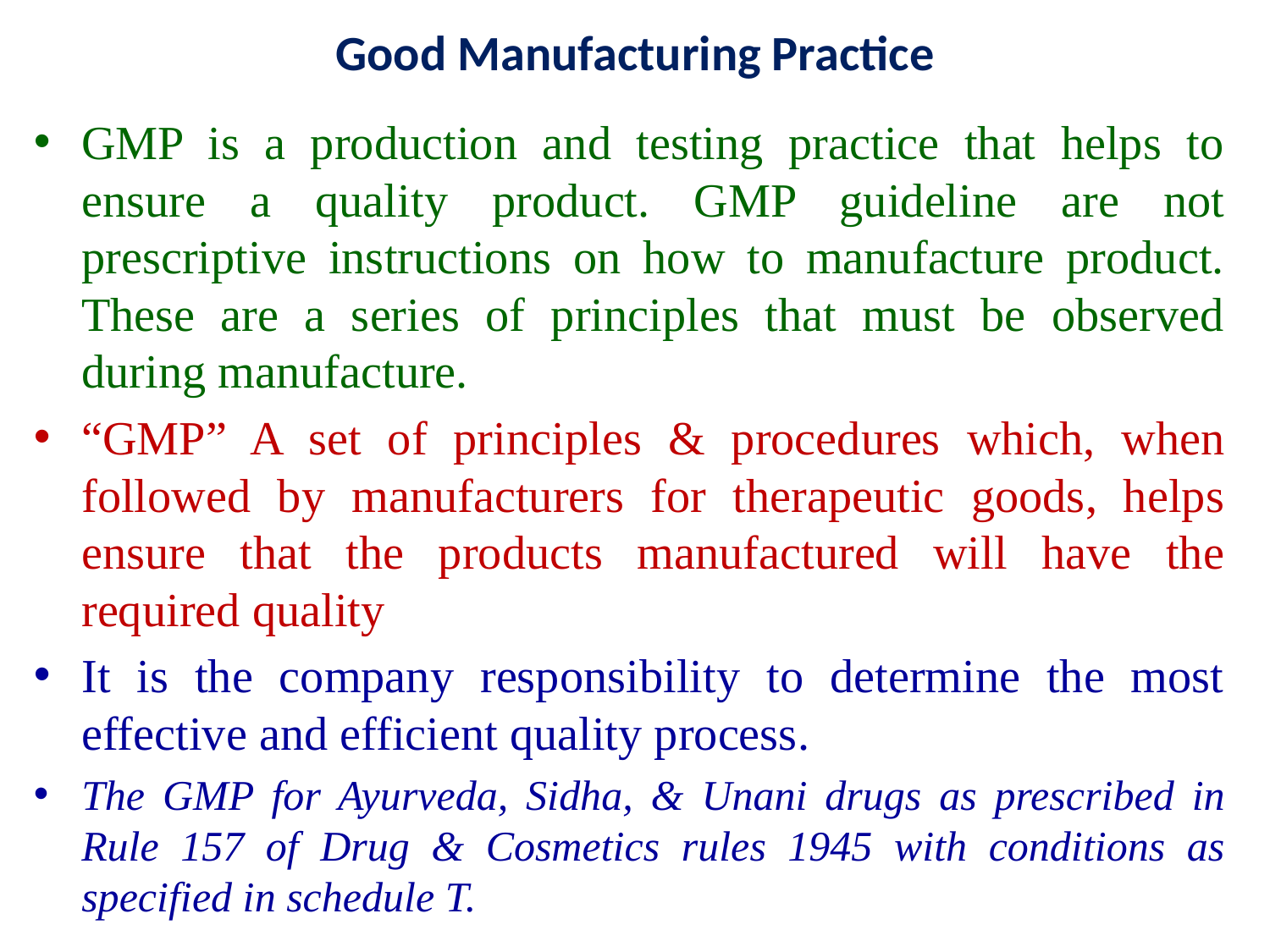

# Good Manufacturing Practice
GMP is a production and testing practice that helps to ensure a quality product. GMP guideline are not prescriptive instructions on how to manufacture product. These are a series of principles that must be observed during manufacture.
“GMP” A set of principles & procedures which, when followed by manufacturers for therapeutic goods, helps ensure that the products manufactured will have the required quality
It is the company responsibility to determine the most effective and efficient quality process.
The GMP for Ayurveda, Sidha, & Unani drugs as prescribed in Rule 157 of Drug & Cosmetics rules 1945 with conditions as specified in schedule T.